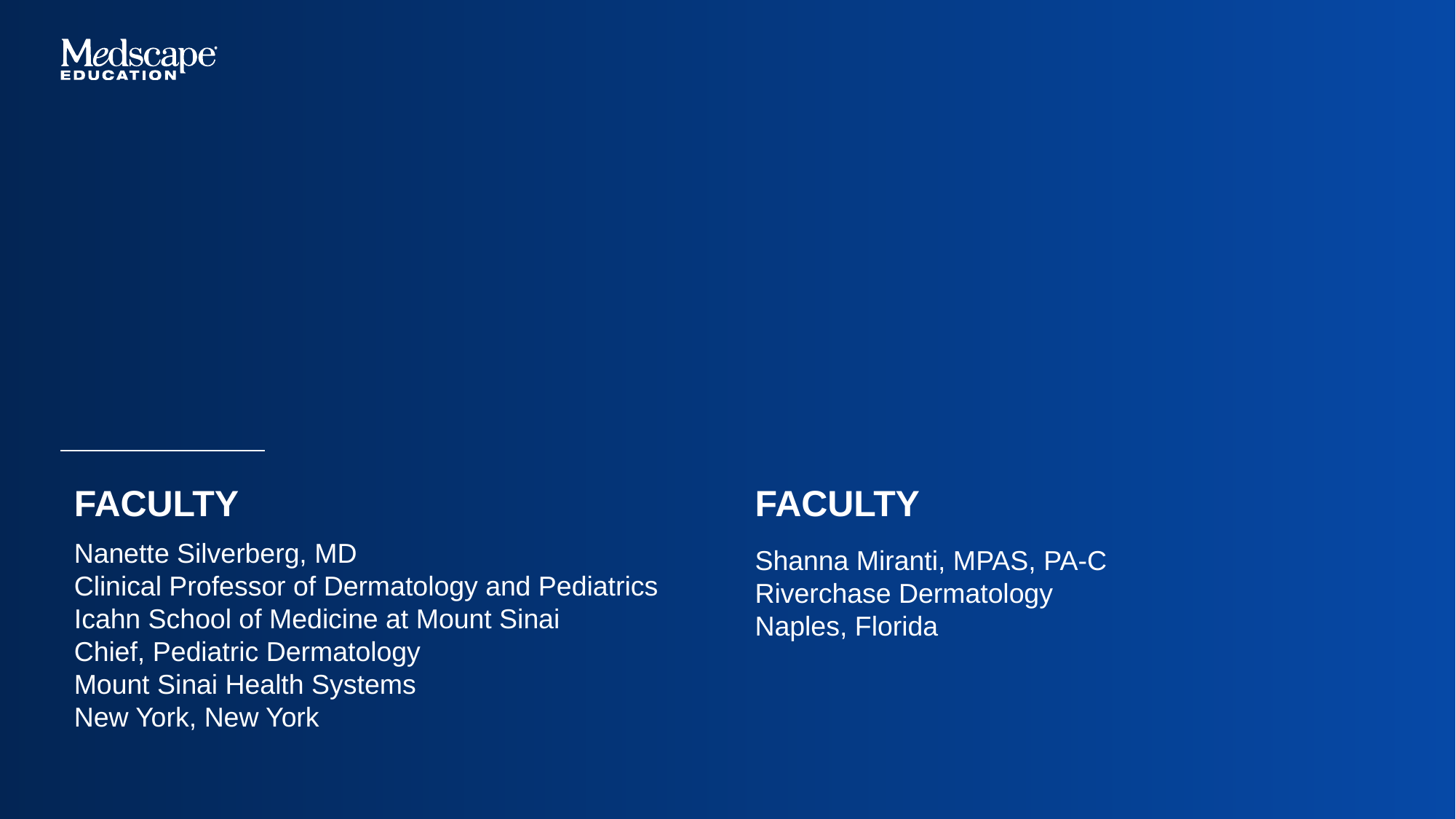

Faculty
FAcUlty
Nanette Silverberg, MD
Clinical Professor of Dermatology and Pediatrics
Icahn School of Medicine at Mount Sinai
Chief, Pediatric Dermatology
Mount Sinai Health Systems
New York, New York
Shanna Miranti, MPAS, PA-C  ​
Riverchase Dermatology
Naples, Florida